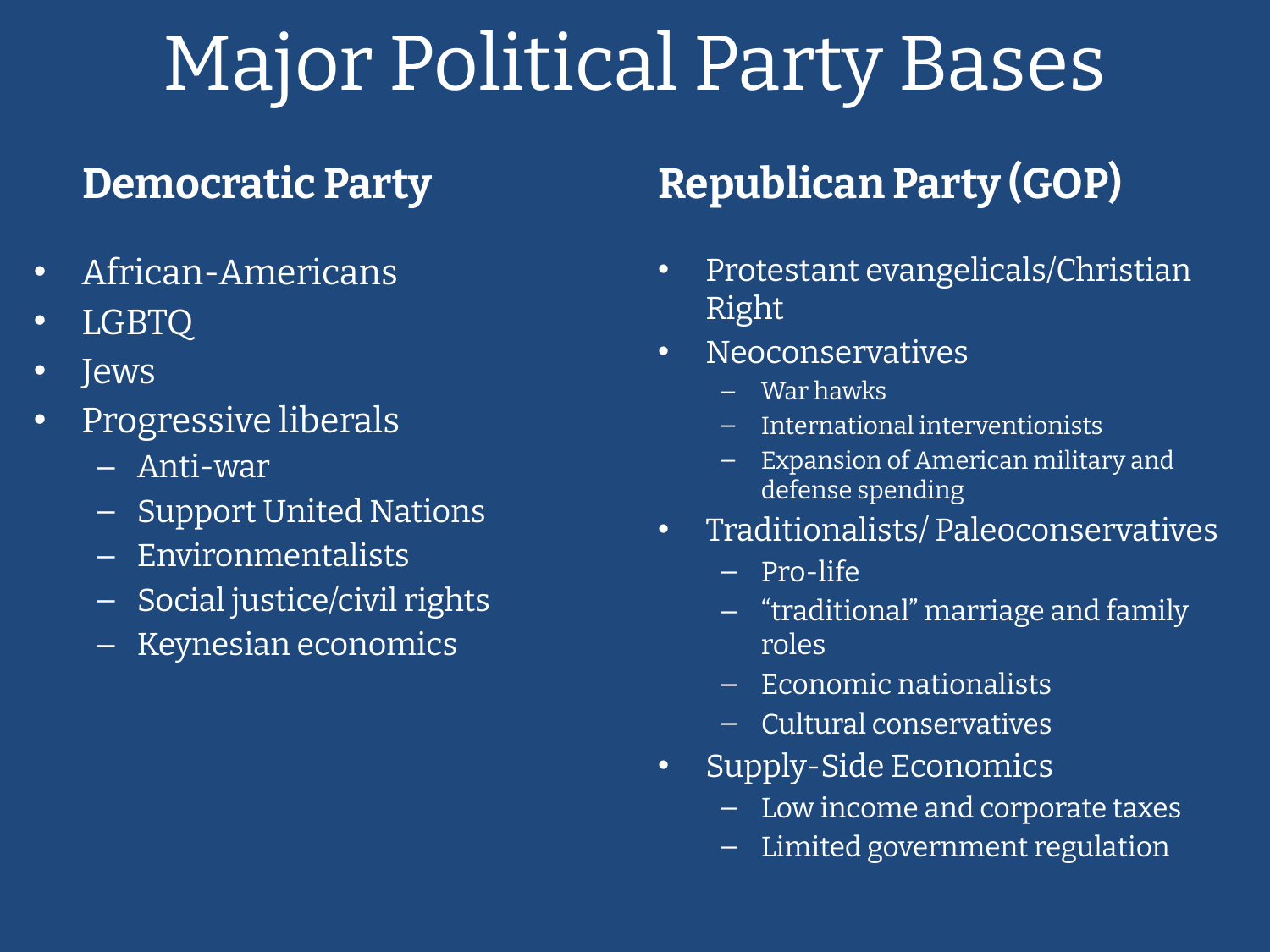

# Major Political Party Bases
Democratic Party
Republican Party (GOP)
African-Americans
LGBTQ
Jews
Progressive liberals
Anti-war
Support United Nations
Environmentalists
Social justice/civil rights
Keynesian economics
Protestant evangelicals/Christian Right
Neoconservatives
War hawks
International interventionists
Expansion of American military and defense spending
Traditionalists/ Paleoconservatives
Pro-life
“traditional” marriage and family roles
Economic nationalists
Cultural conservatives
Supply-Side Economics
Low income and corporate taxes
Limited government regulation